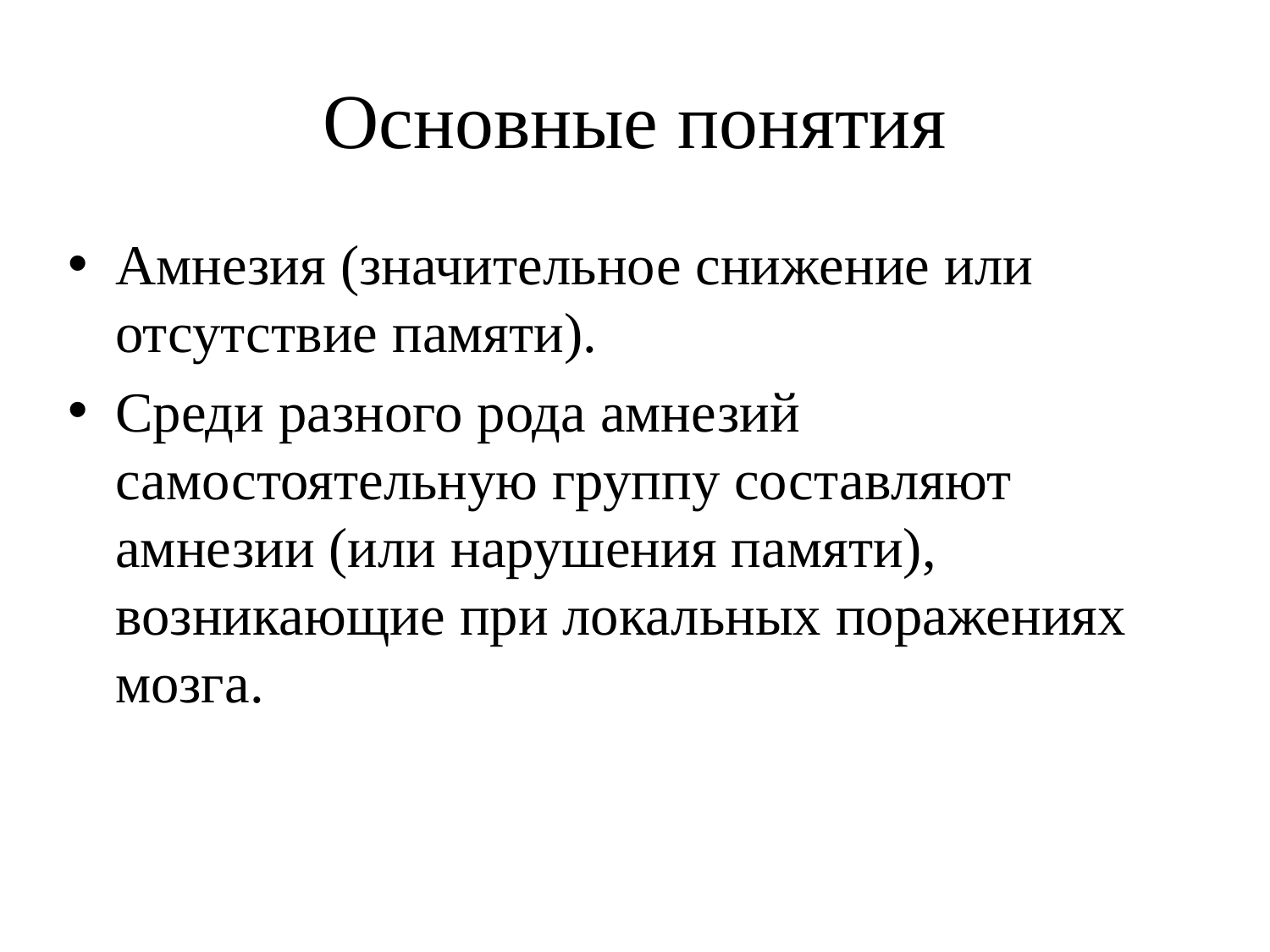

# Основные понятия
Амнезия (значительное снижение или отсутствие памяти).
Среди разного рода амнезий самостоятельную группу составляют амнезии (или нарушения памяти), возникающие при локальных поражениях мозга.